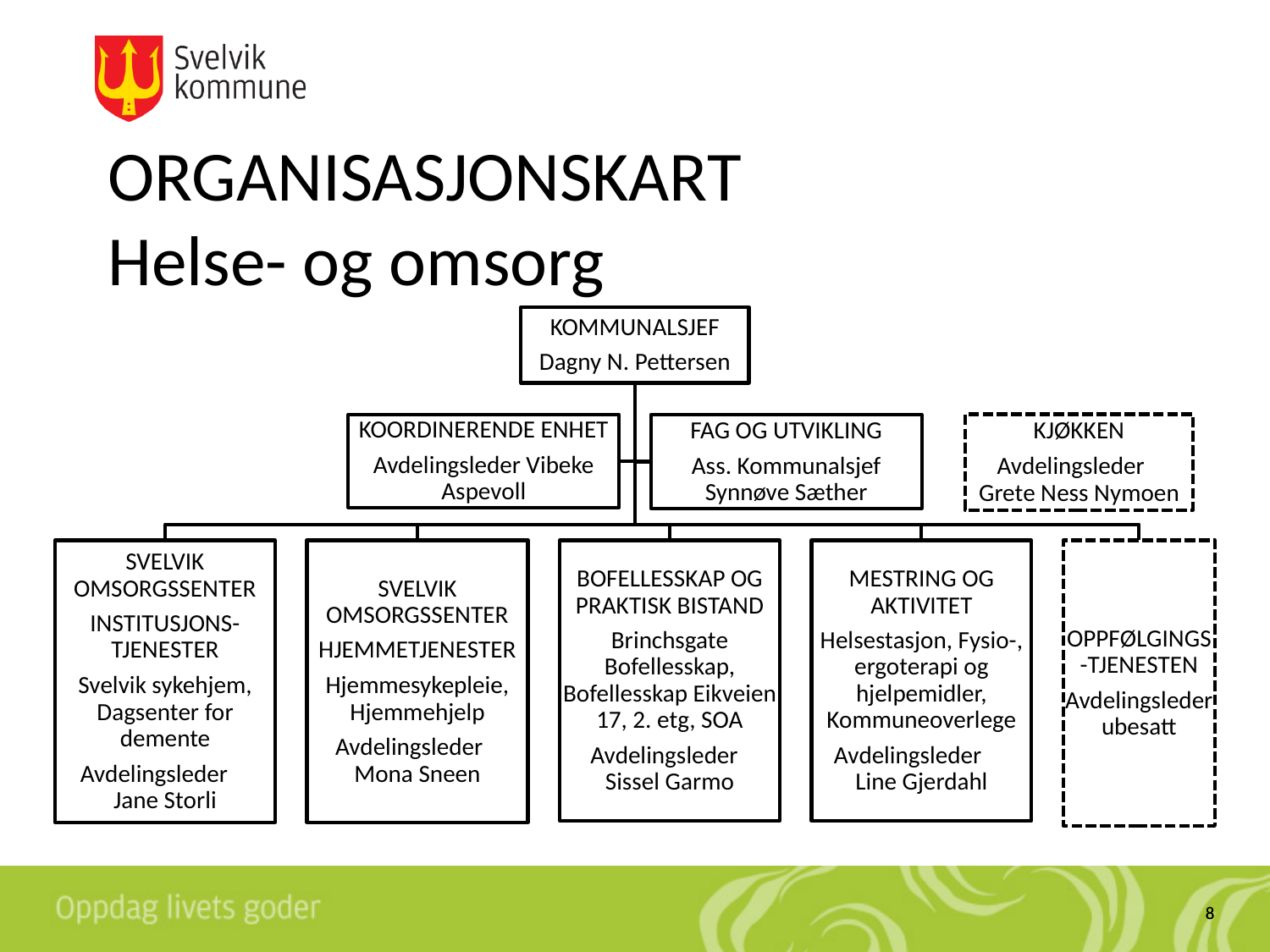

# ORGANISASJONSKART Helse- og omsorg
KOMMUNALSJEF
Dagny N. Pettersen
SVELVIK OMSORGSSENTER
INSTITUSJONS-TJENESTER
Svelvik sykehjem, Dagsenter for demente
Avdelingsleder     Jane Storli
SVELVIK OMSORGSSENTER
HJEMMETJENESTER
Hjemmesykepleie, Hjemmehjelp
Avdelingsleder    Mona Sneen
BOFELLESSKAP OG PRAKTISK BISTAND
Brinchsgate Bofellesskap, Bofellesskap Eikveien 17, 2. etg, SOA
Avdelingsleder   Sissel Garmo
MESTRING OG AKTIVITET
Helsestasjon, Fysio-, ergoterapi og hjelpemidler, Kommuneoverlege
Avdelingsleder      Line Gjerdahl
OPPFØLGINGS-TJENESTEN
Avdelingsleder ubesatt
KOORDINERENDE ENHET
Avdelingsleder Vibeke Aspevoll
FAG OG UTVIKLING
Ass. Kommunalsjef Synnøve Sæther
KJØKKEN
Avdelingsleder    Grete Ness Nymoen
8